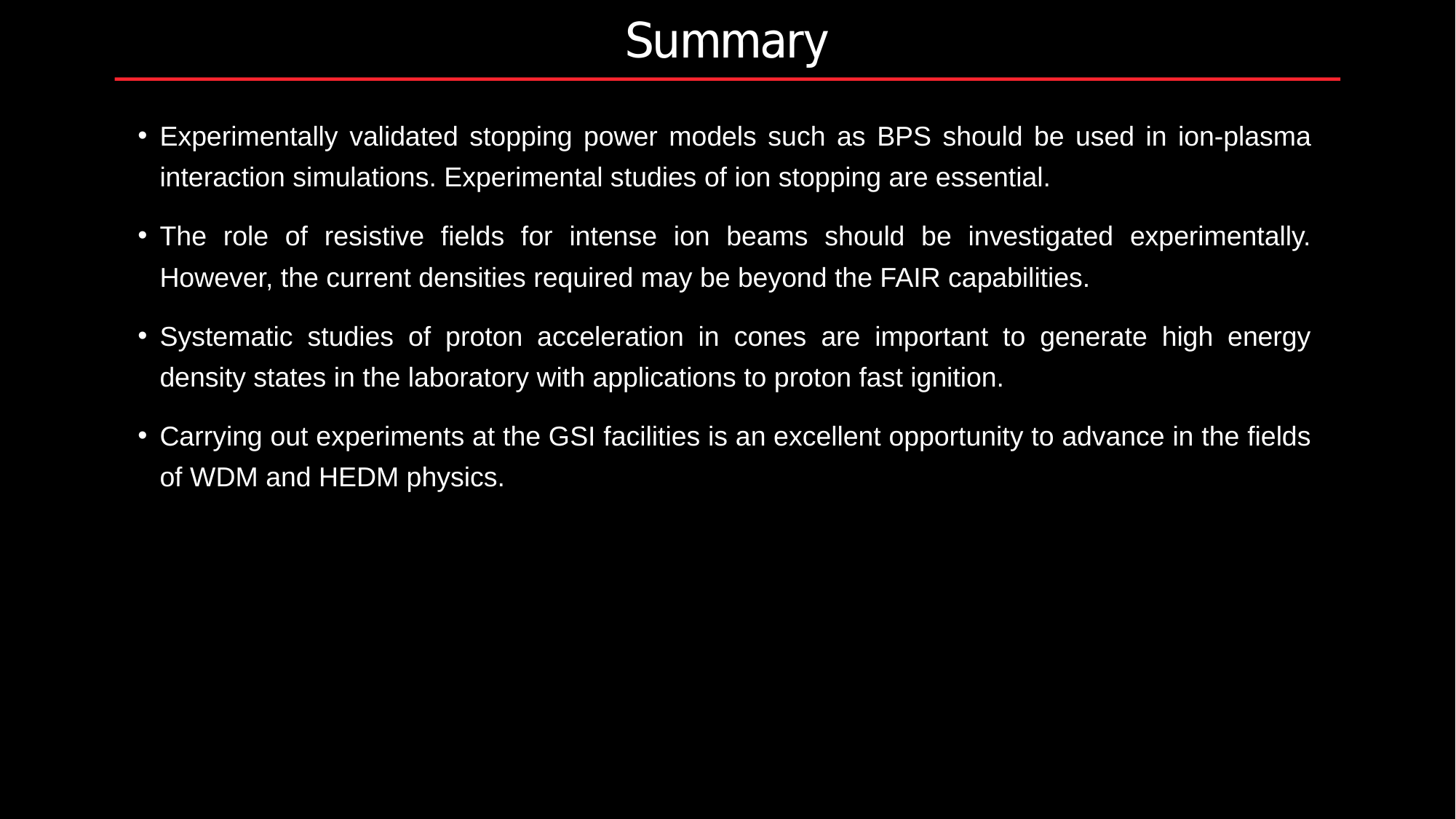

Summary

Experimentally validated stopping power models such as BPS should be used in ion-plasma interaction simulations. Experimental studies of ion stopping are essential.
The role of resistive fields for intense ion beams should be investigated experimentally. However, the current densities required may be beyond the FAIR capabilities.
Systematic studies of proton acceleration in cones are important to generate high energy density states in the laboratory with applications to proton fast ignition.
Carrying out experiments at the GSI facilities is an excellent opportunity to advance in the fields of WDM and HEDM physics.